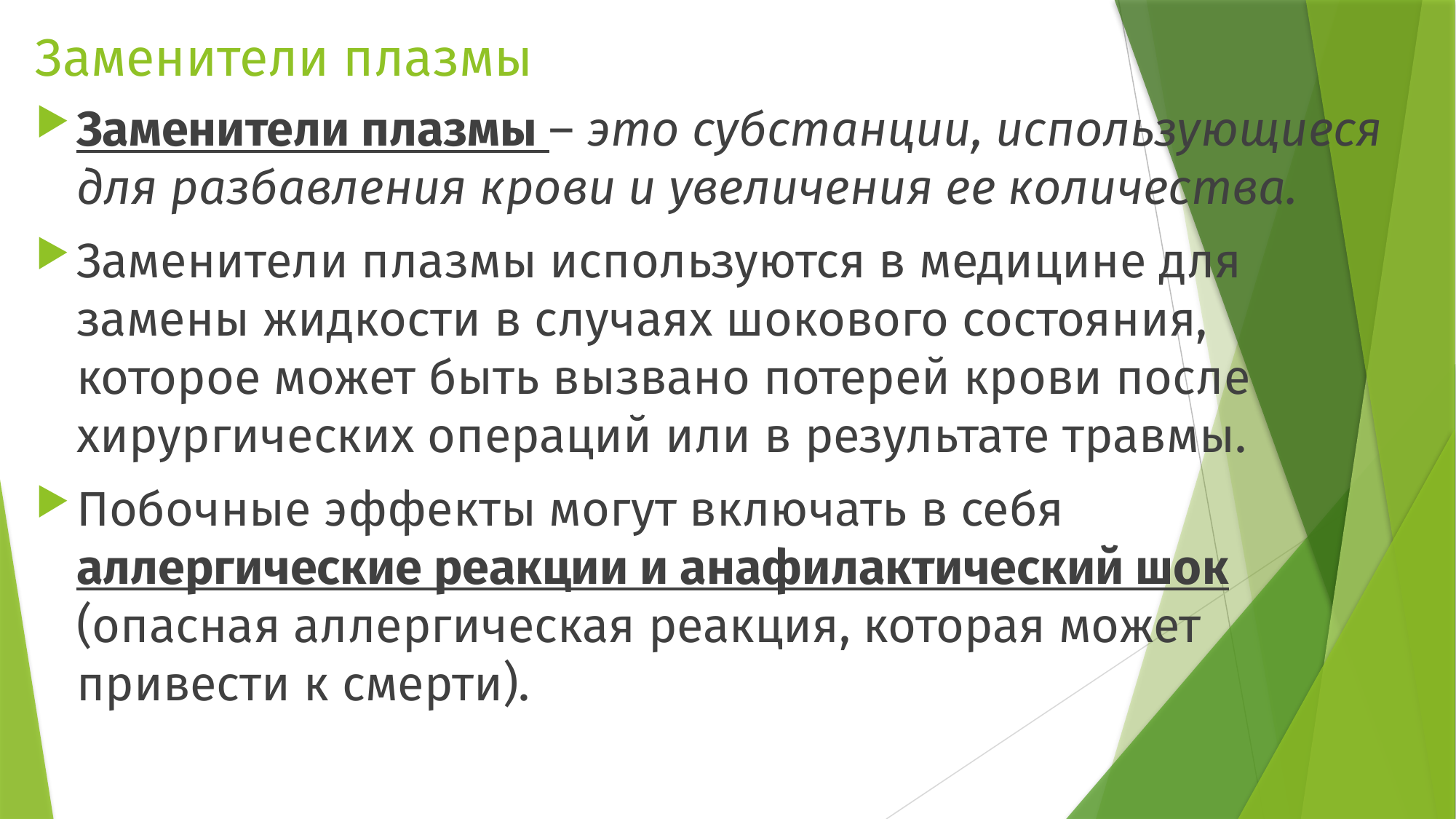

# Заменители плазмы
Заменители плазмы – это субстанции, использующиеся для разбавления крови и увеличения ее количества.
Заменители плазмы используются в медицине для замены жидкости в случаях шокового состояния, которое может быть вызвано потерей крови после хирургических операций или в результате травмы.
Побочные эффекты могут включать в себя аллергические реакции и анафилактический шок (опасная аллергическая реакция, которая может привести к смерти).